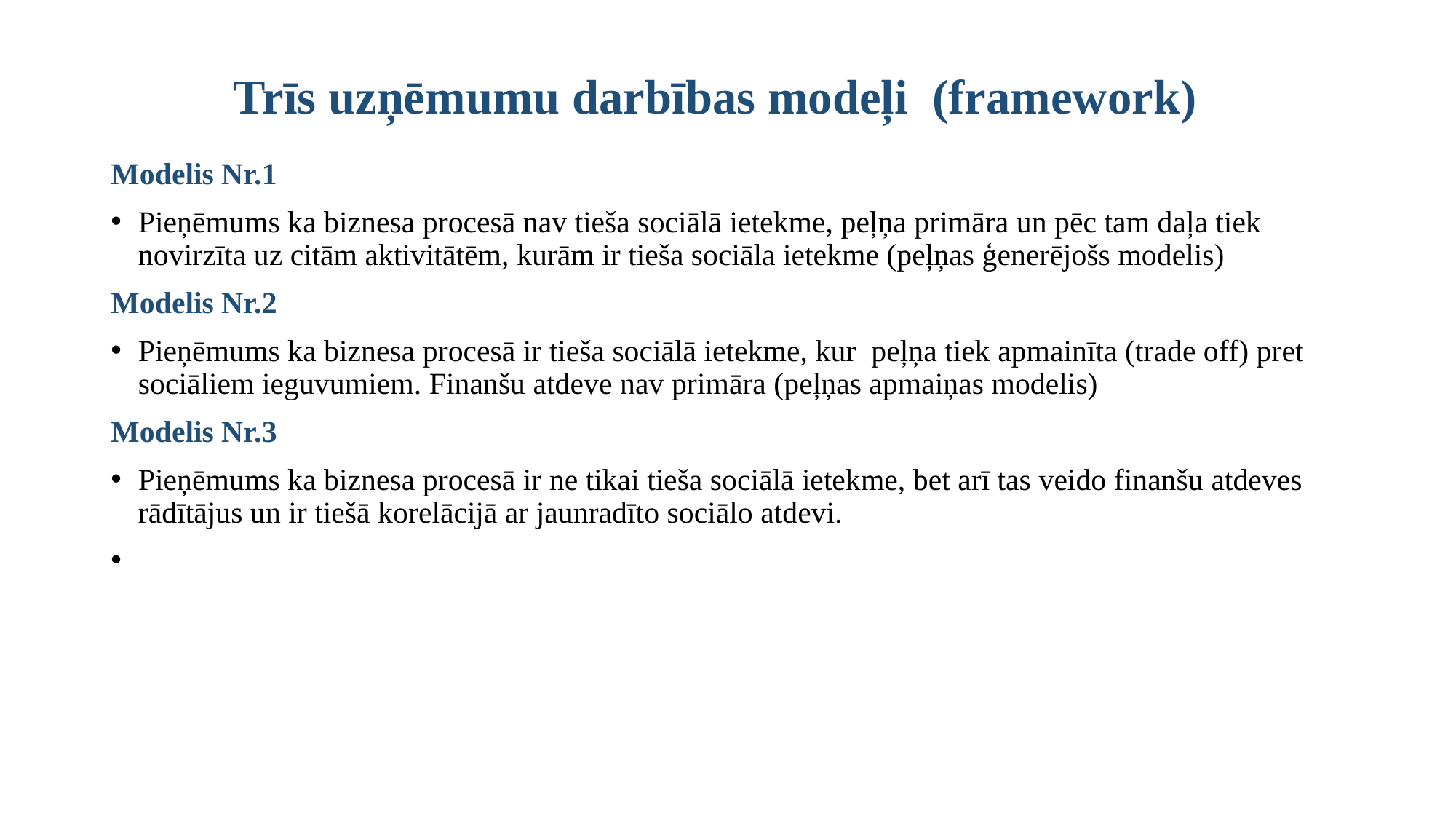

# Trīs uzņēmumu darbības modeļi  (framework)
Modelis Nr.1
Pieņēmums ka biznesa procesā nav tieša sociālā ietekme, peļņa primāra un pēc tam daļa tiek novirzīta uz citām aktivitātēm, kurām ir tieša sociāla ietekme (peļņas ģenerējošs modelis)
Modelis Nr.2
Pieņēmums ka biznesa procesā ir tieša sociālā ietekme, kur  peļņa tiek apmainīta (trade off) pret sociāliem ieguvumiem. Finanšu atdeve nav primāra (peļņas apmaiņas modelis)
Modelis Nr.3
Pieņēmums ka biznesa procesā ir ne tikai tieša sociālā ietekme, bet arī tas veido finanšu atdeves rādītājus un ir tiešā korelācijā ar jaunradīto sociālo atdevi.